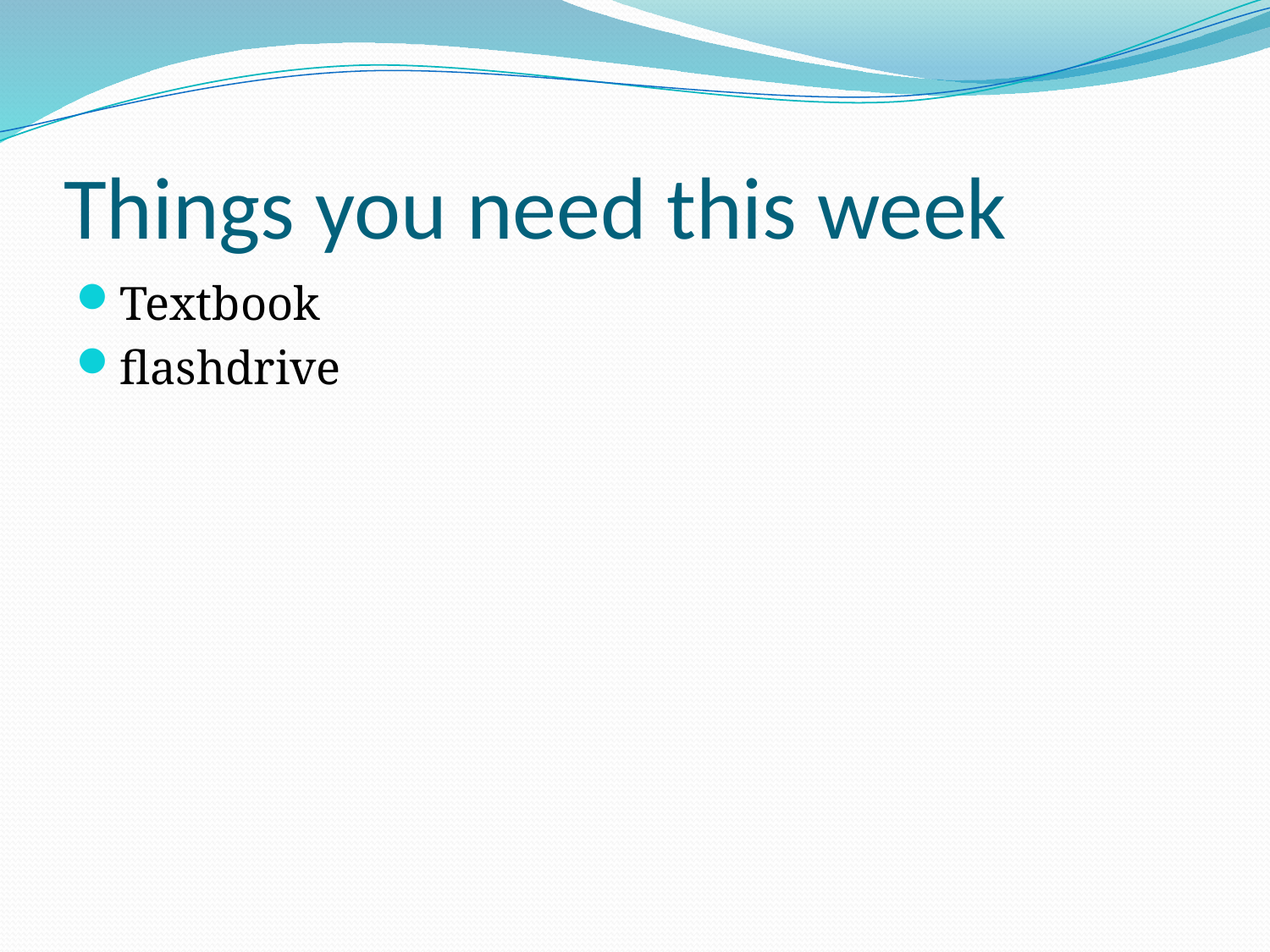

# Things you need this week
Textbook
flashdrive